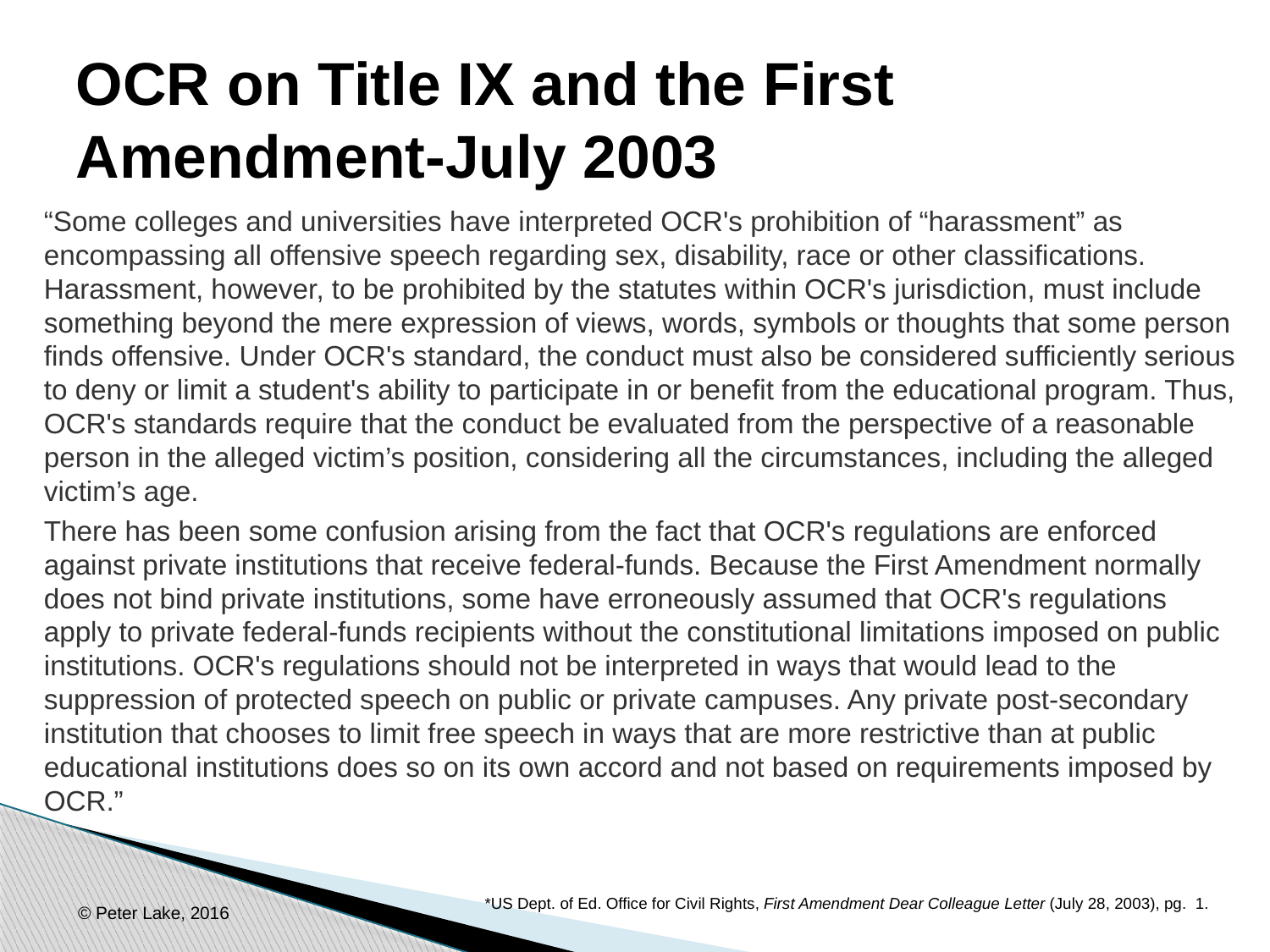

# OCR on Title IX and the First Amendment-July 2003
“Some colleges and universities have interpreted OCR's prohibition of “harassment” as encompassing all offensive speech regarding sex, disability, race or other classifications. Harassment, however, to be prohibited by the statutes within OCR's jurisdiction, must include something beyond the mere expression of views, words, symbols or thoughts that some person finds offensive. Under OCR's standard, the conduct must also be considered sufficiently serious to deny or limit a student's ability to participate in or benefit from the educational program. Thus, OCR's standards require that the conduct be evaluated from the perspective of a reasonable person in the alleged victim’s position, considering all the circumstances, including the alleged victim’s age.
There has been some confusion arising from the fact that OCR's regulations are enforced against private institutions that receive federal-funds. Because the First Amendment normally does not bind private institutions, some have erroneously assumed that OCR's regulations apply to private federal-funds recipients without the constitutional limitations imposed on public institutions. OCR's regulations should not be interpreted in ways that would lead to the suppression of protected speech on public or private campuses. Any private post-secondary institution that chooses to limit free speech in ways that are more restrictive than at public educational institutions does so on its own accord and not based on requirements imposed by OCR.”
© Peter Lake, 2016
*US Dept. of Ed. Office for Civil Rights, First Amendment Dear Colleague Letter (July 28, 2003), pg.  1.